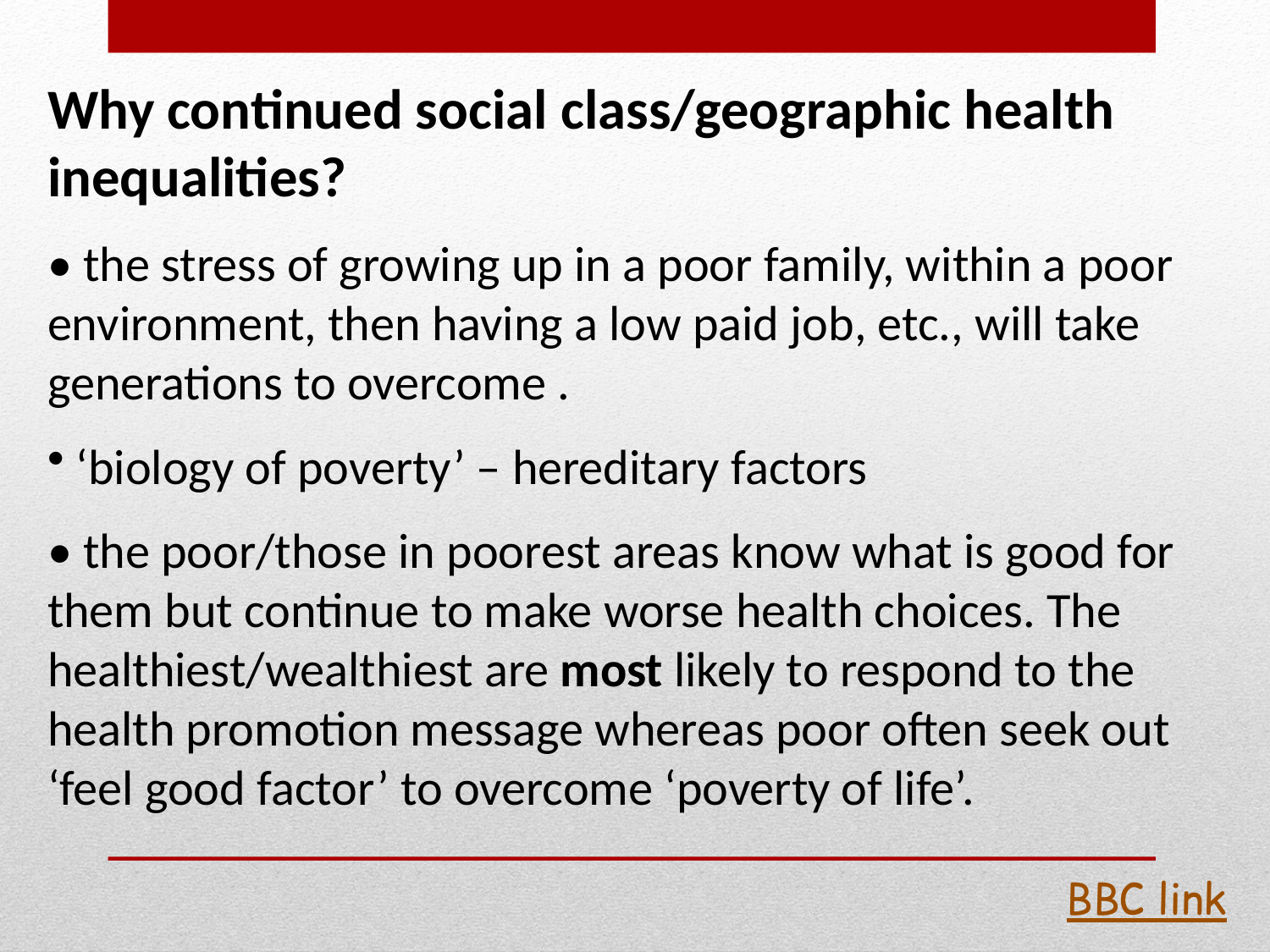

Why continued social class/geographic health inequalities?
• the stress of growing up in a poor family, within a poor environment, then having a low paid job, etc., will take generations to overcome .
 ‘biology of poverty’ – hereditary factors
• the poor/those in poorest areas know what is good for them but continue to make worse health choices. The healthiest/wealthiest are most likely to respond to the health promotion message whereas poor often seek out ‘feel good factor’ to overcome ‘poverty of life’.
BBC link